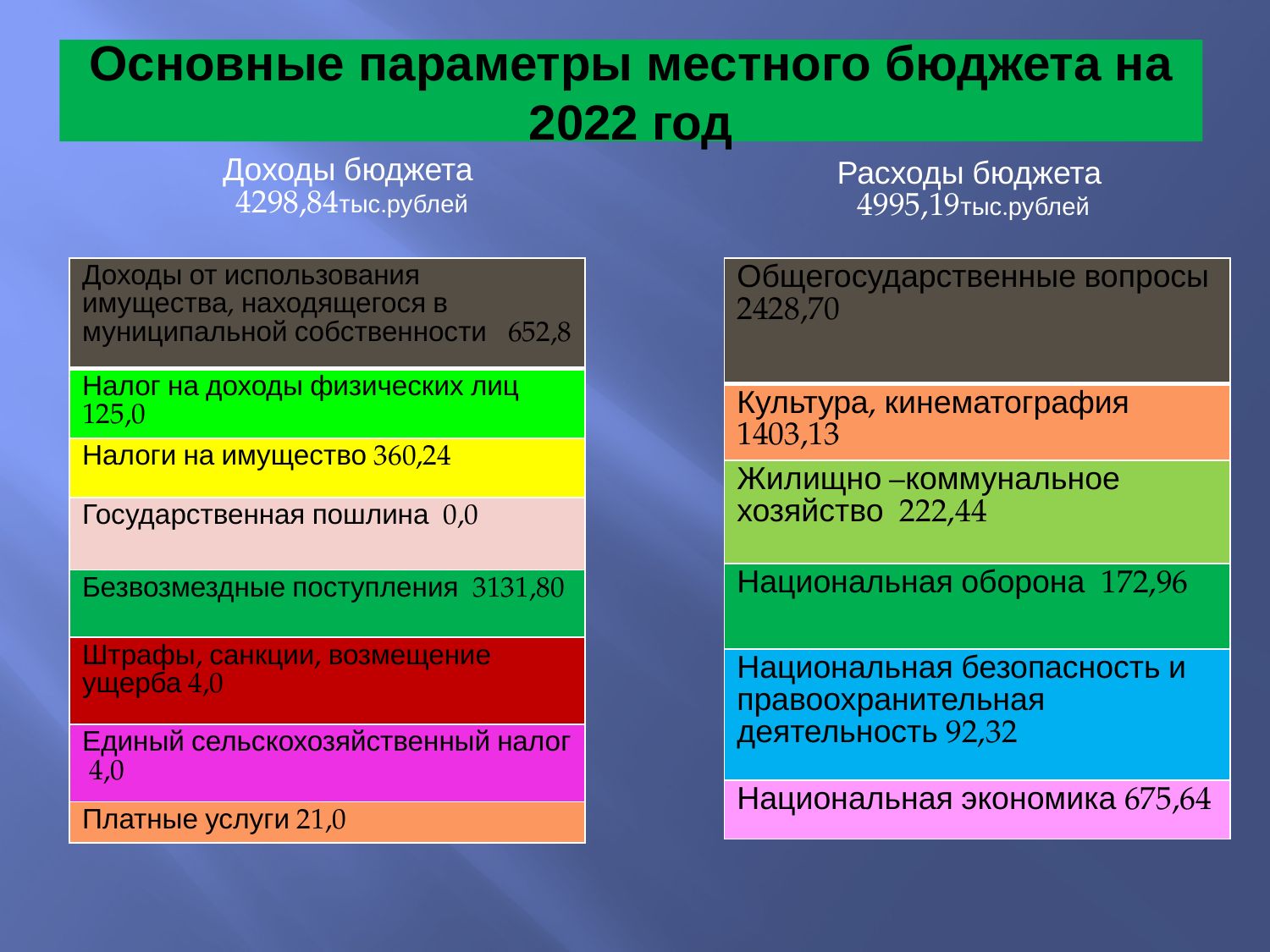

# Основные параметры местного бюджета на 2022 год
| Доходы бюджета 4298,84тыс.рублей |
| --- |
| Расходы бюджета 4995,19тыс.рублей |
| --- |
| Доходы от использования имущества, находящегося в муниципальной собственности 652,8 |
| --- |
| Налог на доходы физических лиц 125,0 |
| Налоги на имущество 360,24 |
| Государственная пошлина 0,0 |
| Безвозмездные поступления 3131,80 |
| Штрафы, санкции, возмещение ущерба 4,0 |
| Единый сельскохозяйственный налог 4,0 |
| Платные услуги 21,0 |
| Общегосударственные вопросы 2428,70 |
| --- |
| Культура, кинематография 1403,13 |
| Жилищно –коммунальное хозяйство 222,44 |
| Национальная оборона 172,96 |
| Национальная безопасность и правоохранительная деятельность 92,32 |
| Национальная экономика 675,64 |